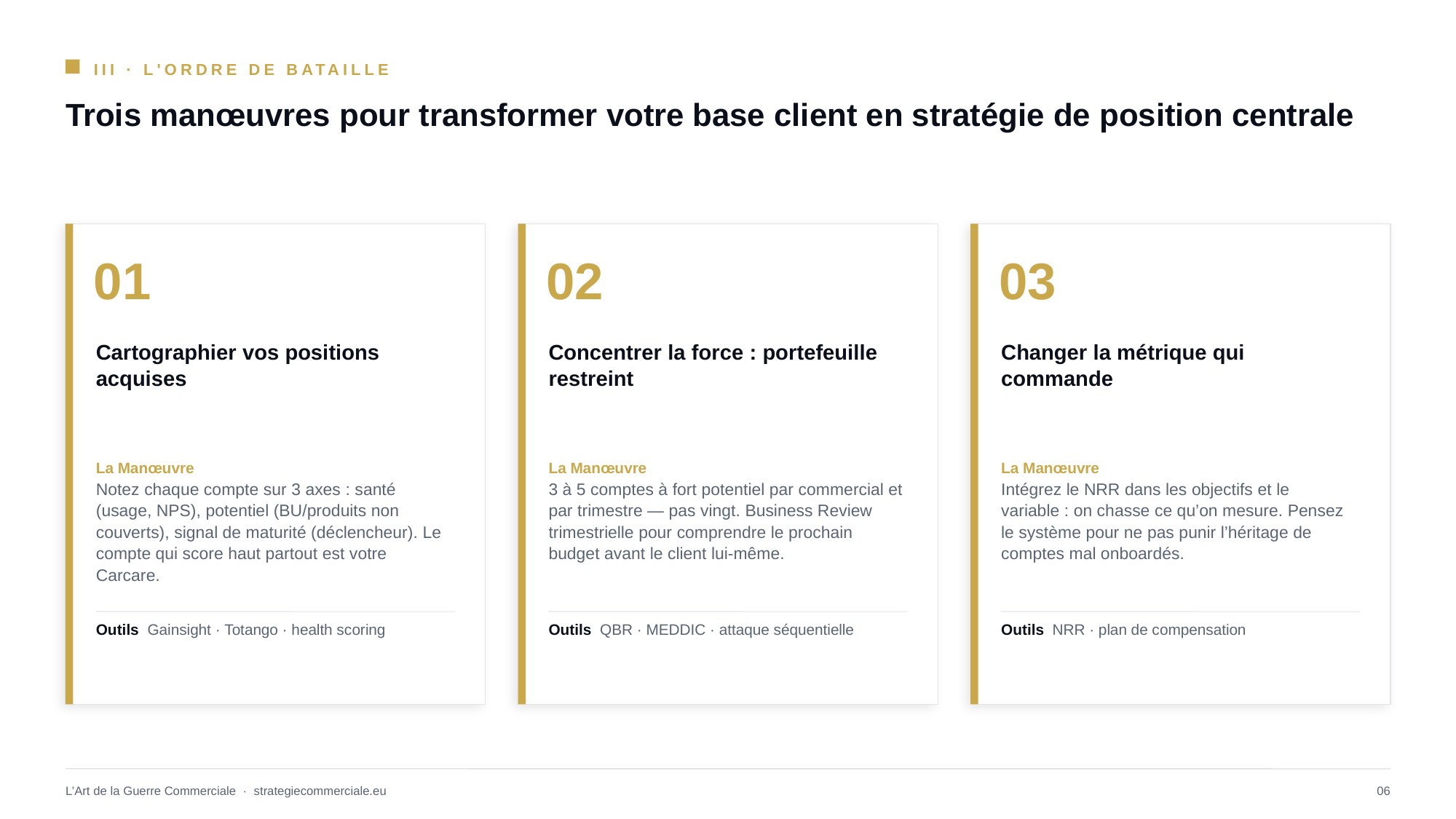

III · L'ORDRE DE BATAILLE

Trois manœuvres pour transformer votre base client en stratégie de position centrale

01
02
03
Cartographier vos positions acquises
Concentrer la force : portefeuille restreint
Changer la métrique qui commande
La Manœuvre
Notez chaque compte sur 3 axes : santé (usage, NPS), potentiel (BU/produits non couverts), signal de maturité (déclencheur). Le compte qui score haut partout est votre Carcare.
La Manœuvre
3 à 5 comptes à fort potentiel par commercial et par trimestre — pas vingt. Business Review trimestrielle pour comprendre le prochain budget avant le client lui-même.
La Manœuvre
Intégrez le NRR dans les objectifs et le variable : on chasse ce qu’on mesure. Pensez le système pour ne pas punir l’héritage de comptes mal onboardés.

Outils  Gainsight · Totango · health scoring
Outils  QBR · MEDDIC · attaque séquentielle
Outils  NRR · plan de compensation

L’Art de la Guerre Commerciale  ·  strategiecommerciale.eu
06